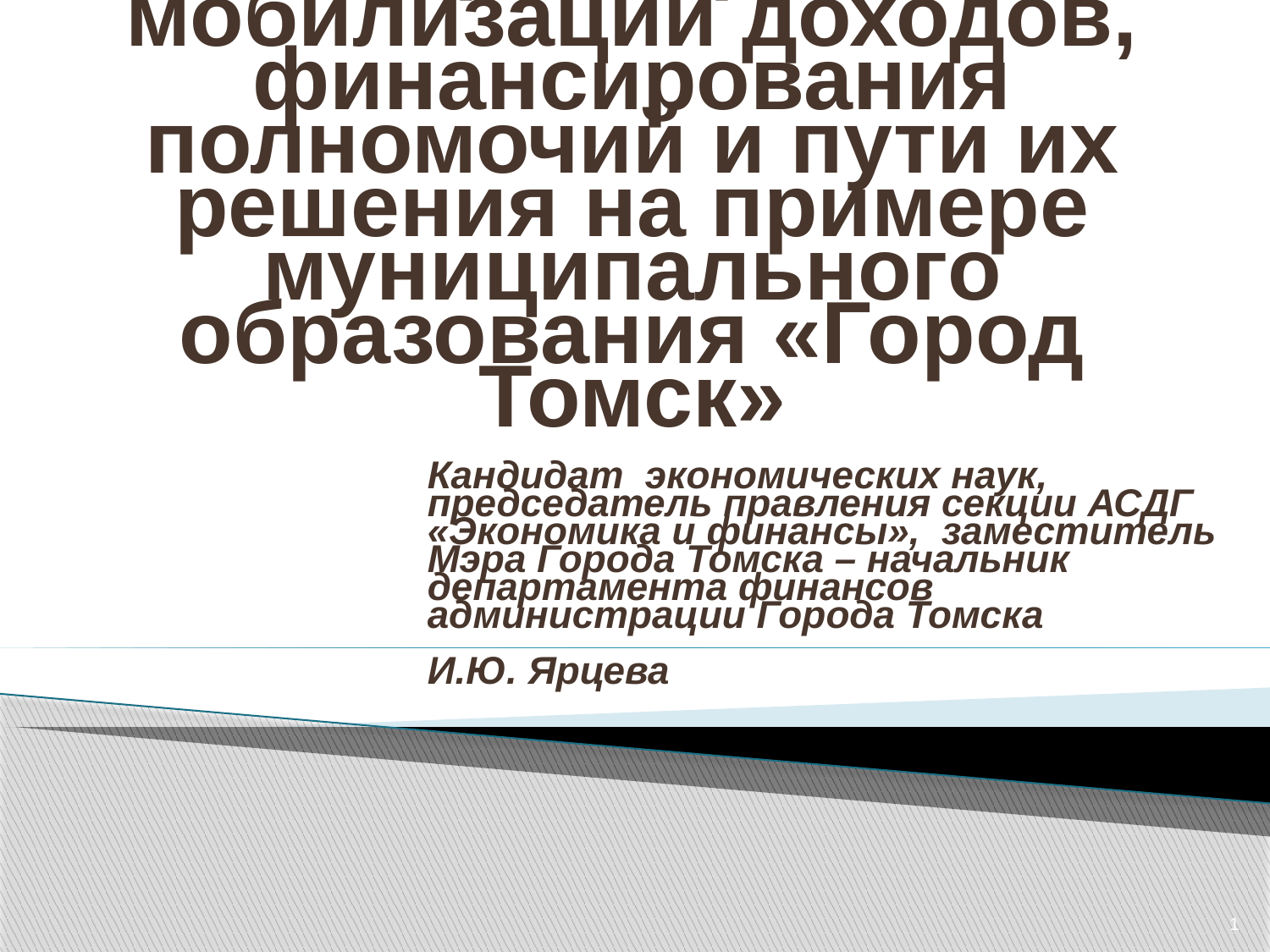

# Некоторые проблемы мобилизации доходов, финансирования полномочий и пути их решения на примере муниципального образования «Город Томск»
Кандидат  экономических наук, председатель правления секции АСДГ  «Экономика и финансы»,  заместитель  Мэра Города Томска – начальник департамента финансов администрации Города Томска
И.Ю. Ярцева
1